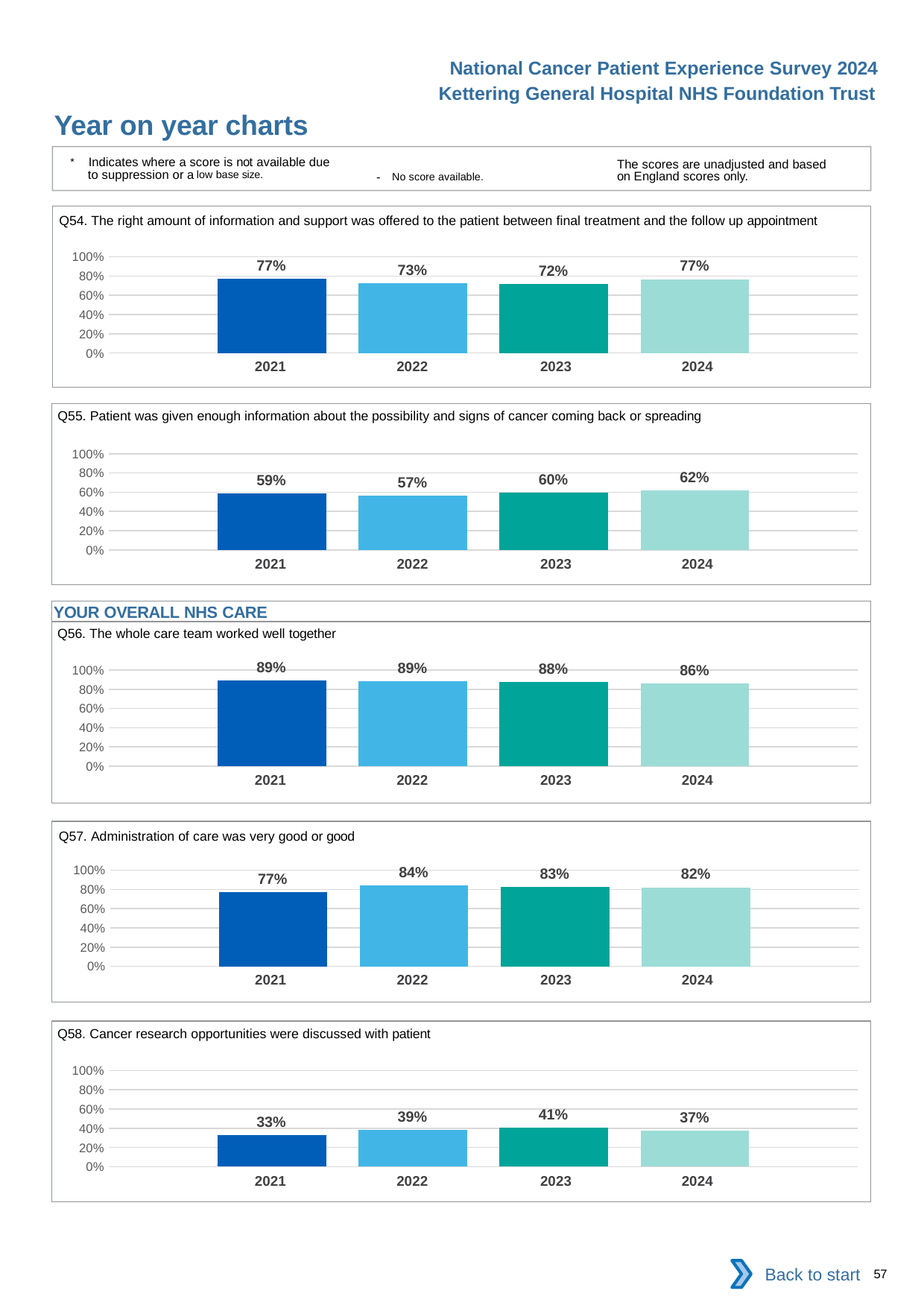

National Cancer Patient Experience Survey 2024
Kettering General Hospital NHS Foundation Trust
Year on year charts

*  Indicates where a score is not available due to suppression or a low base size.
The scores are unadjusted and based on England scores only.
- No score available.
Q54. The right amount of information and support was offered to the patient between final treatment and the follow up appointment

### Chart

| Category | 2021 | 2022 | 2023 | 2024 |
|---|---|---|---|---|
| Category 1 | 0.7702703 | 0.7258065 | 0.72 | 0.7681159 |
| 2021 | 2022 | 2023 | 2024 |
| --- | --- | --- | --- |
Q55. Patient was given enough information about the possibility and signs of cancer coming back or spreading

### Chart

| Category | 2021 | 2022 | 2023 | 2024 |
|---|---|---|---|---|
| Category 1 | 0.5853659 | 0.5659574 | 0.5985915 | 0.615942 |
| 2021 | 2022 | 2023 | 2024 |
| --- | --- | --- | --- |
YOUR OVERALL NHS CARE
Q56. The whole care team worked well together

### Chart

| Category | 2021 | 2022 | 2023 | 2024 |
|---|---|---|---|---|
| Category 1 | 0.888563 | 0.8854167 | 0.8764045 | 0.8580247 |
| 2021 | 2022 | 2023 | 2024 |
| --- | --- | --- | --- |
Q57. Administration of care was very good or good

### Chart

| Category | 2021 | 2022 | 2023 | 2024 |
|---|---|---|---|---|
| Category 1 | 0.773743 | 0.8428094 | 0.8274933 | 0.8214286 |
| 2021 | 2022 | 2023 | 2024 |
| --- | --- | --- | --- |
Q58. Cancer research opportunities were discussed with patient

### Chart

| Category | 2021 | 2022 | 2023 | 2024 |
|---|---|---|---|---|
| Category 1 | 0.3283582 | 0.3865031 | 0.4056604 | 0.3723404 |
| 2021 | 2022 | 2023 | 2024 |
| --- | --- | --- | --- |
Back to start

57